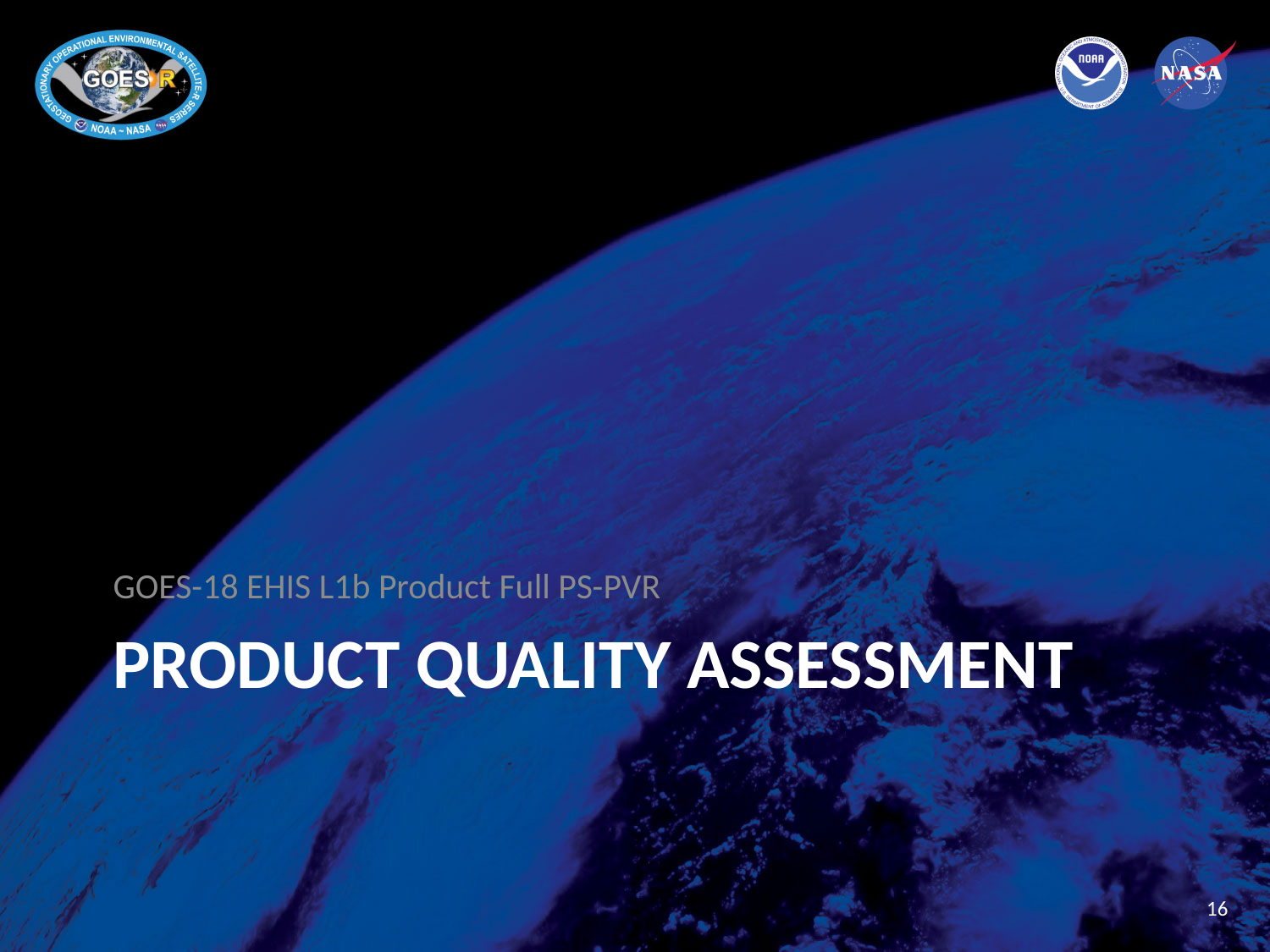

GOES-18 EHIS L1b Product Full PS-PVR
# Product quality assessment
16